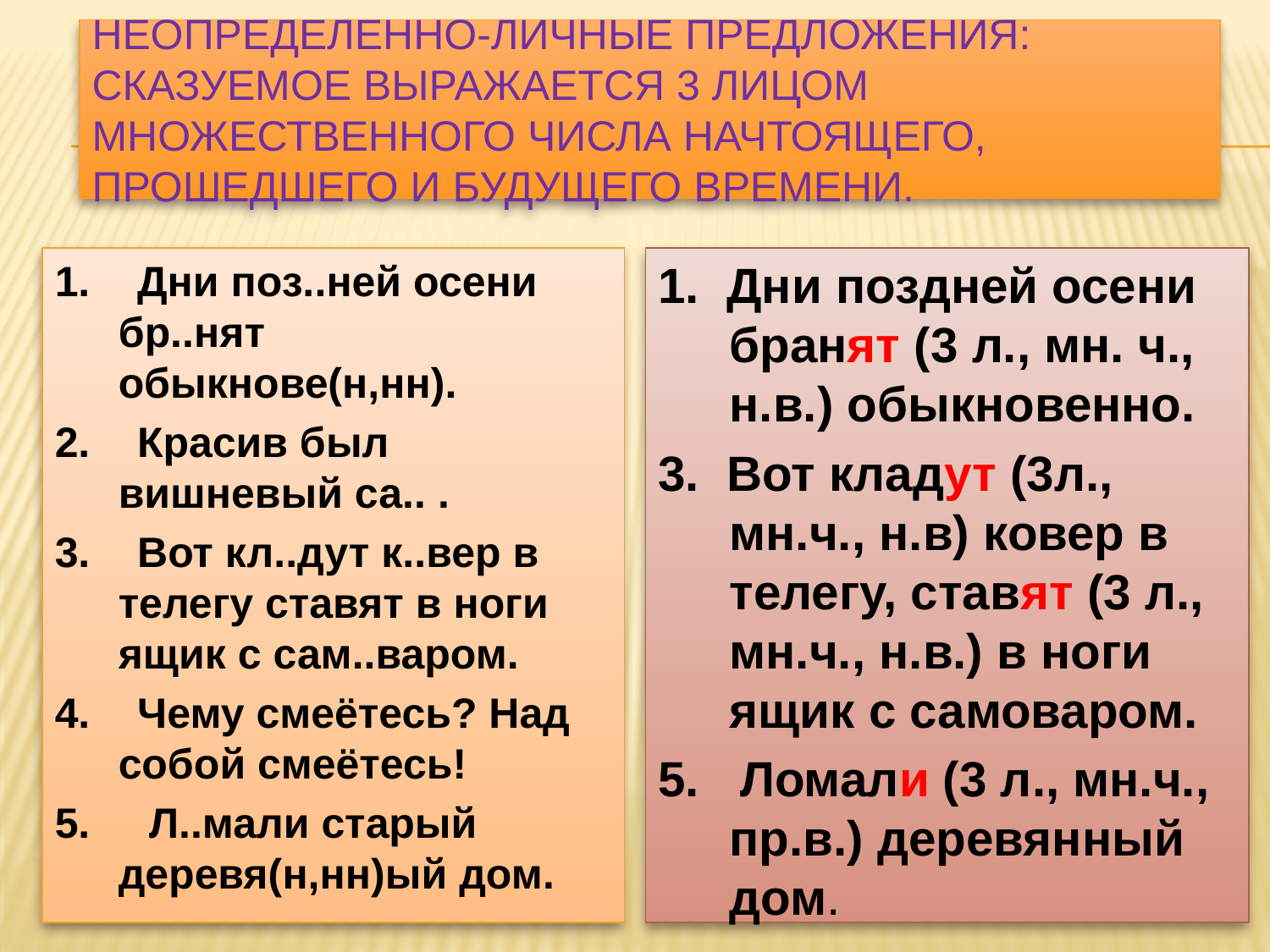

# Неопределенно-личные предложения:  сказуемое выражается 3 лицом множественного числа начтоящего, прошедшего и будущего времени.
1.    Дни поз..ней осени бр..нят обыкнове(н,нн).
2.    Красив был вишневый са.. .
3.    Вот кл..дут к..вер в телегу ставят в ноги ящик с сам..варом.
4.    Чему смеётесь? Над собой смеётесь!
5.     Л..мали старый деревя(н,нн)ый дом.
1.  Дни поздней осени бранят (3 л., мн. ч., н.в.) обыкновенно.
3.  Вот кладут (3л., мн.ч., н.в) ковер в телегу, ставят (3 л., мн.ч., н.в.) в ноги ящик с самоваром.
5.   Ломали (3 л., мн.ч., пр.в.) деревянный дом.